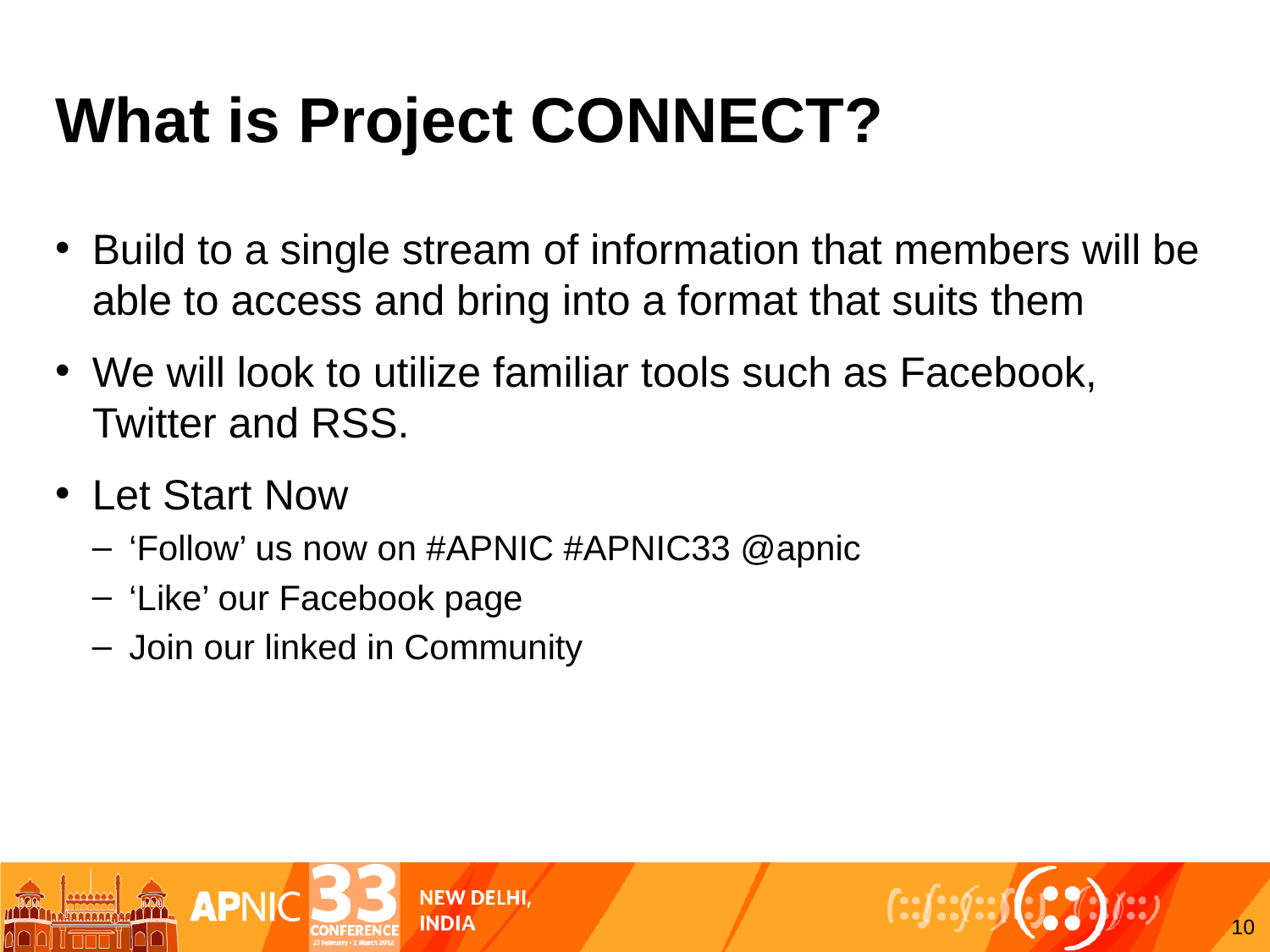

# What is Project CONNECT?
Build to a single stream of information that members will be able to access and bring into a format that suits them
We will look to utilize familiar tools such as Facebook, Twitter and RSS.
Let Start Now
‘Follow’ us now on #APNIC #APNIC33 @apnic
‘Like’ our Facebook page
Join our linked in Community

10